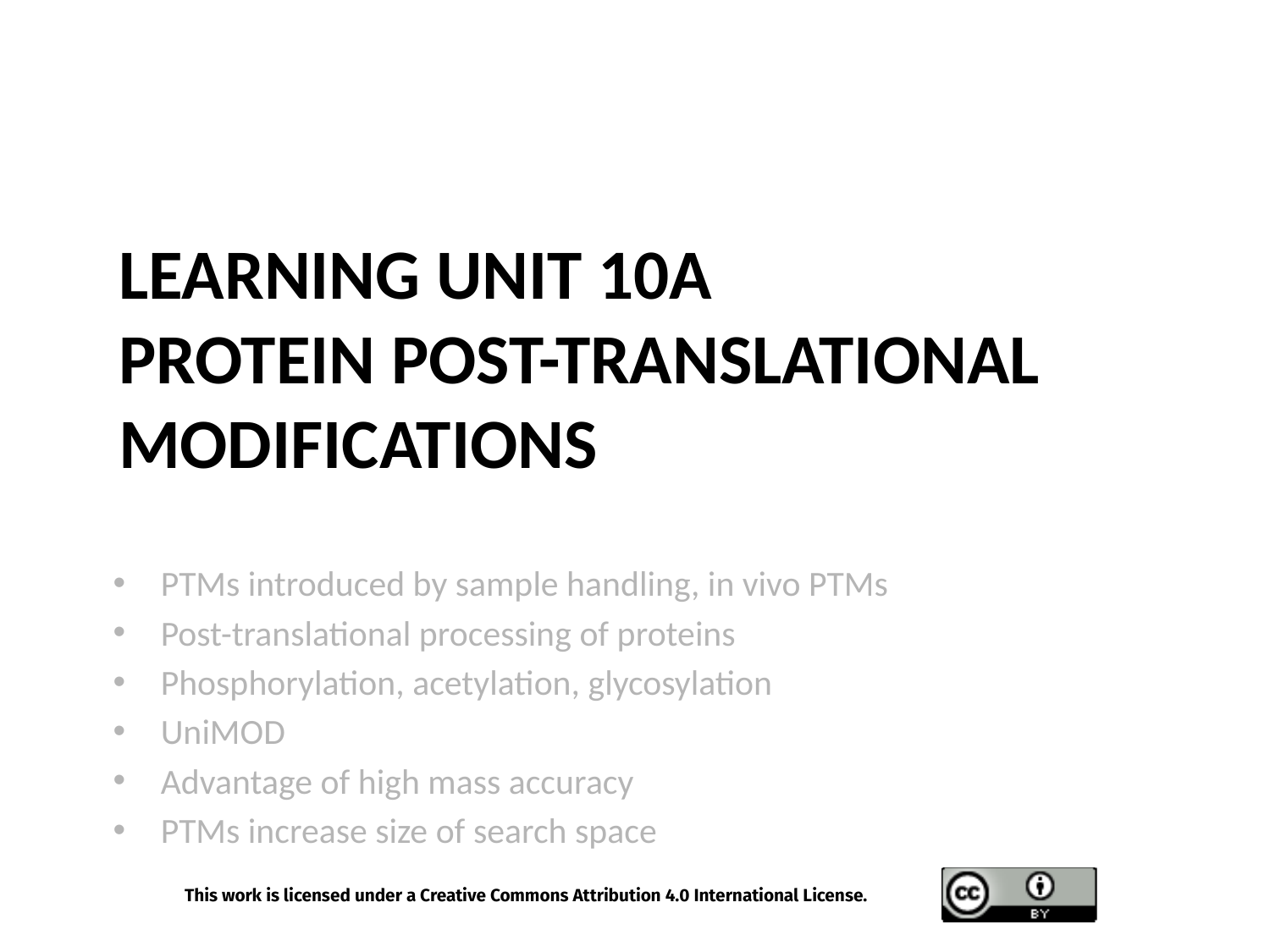

# Learning Unit 10A Protein post-translational modifications
PTMs introduced by sample handling, in vivo PTMs
Post-translational processing of proteins
Phosphorylation, acetylation, glycosylation
UniMOD
Advantage of high mass accuracy
PTMs increase size of search space